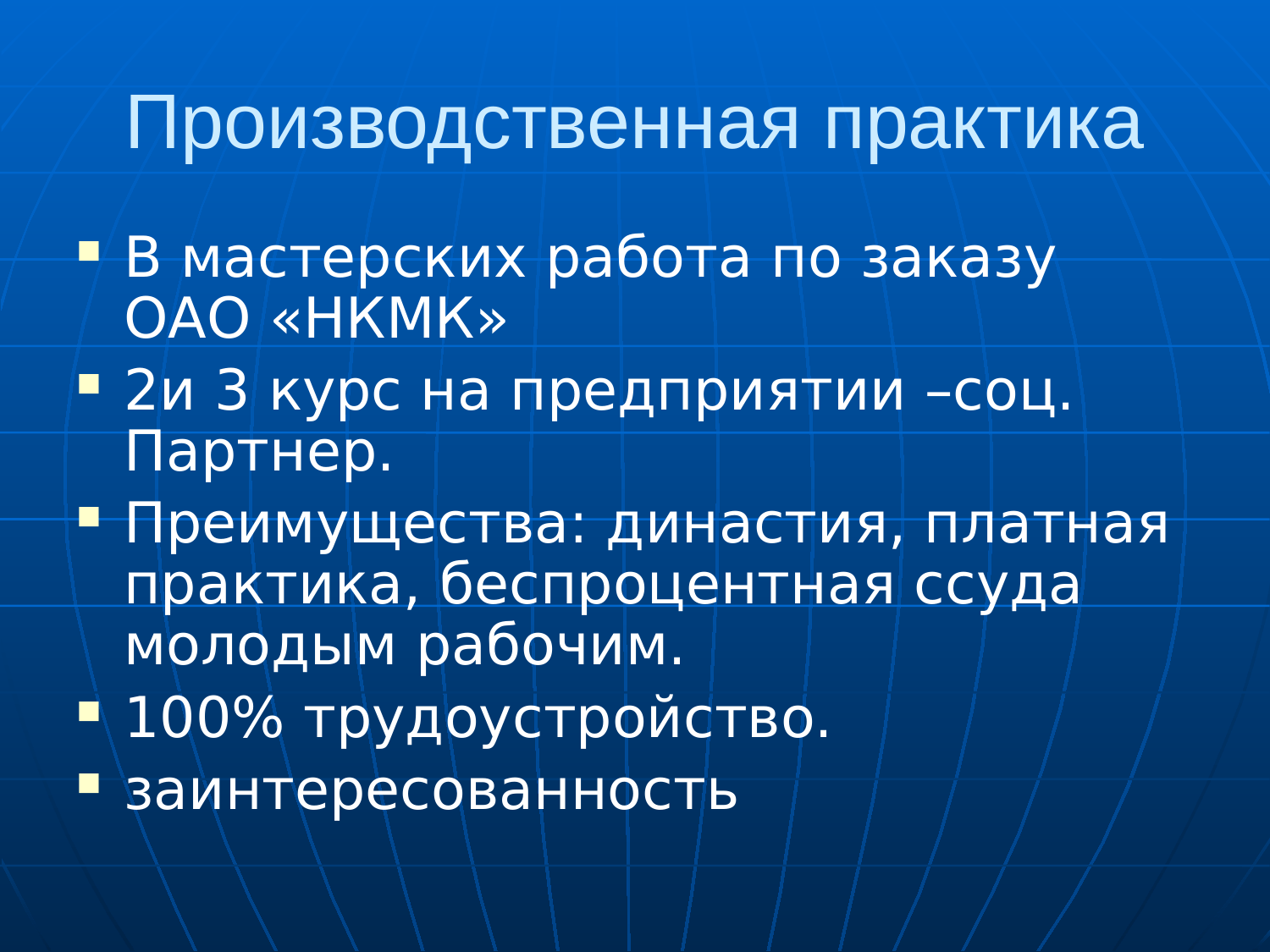

# Производственная практика
В мастерских работа по заказу ОАО «НКМК»
2и 3 курс на предприятии –соц. Партнер.
Преимущества: династия, платная практика, беспроцентная ссуда молодым рабочим.
100% трудоустройство.
заинтересованность